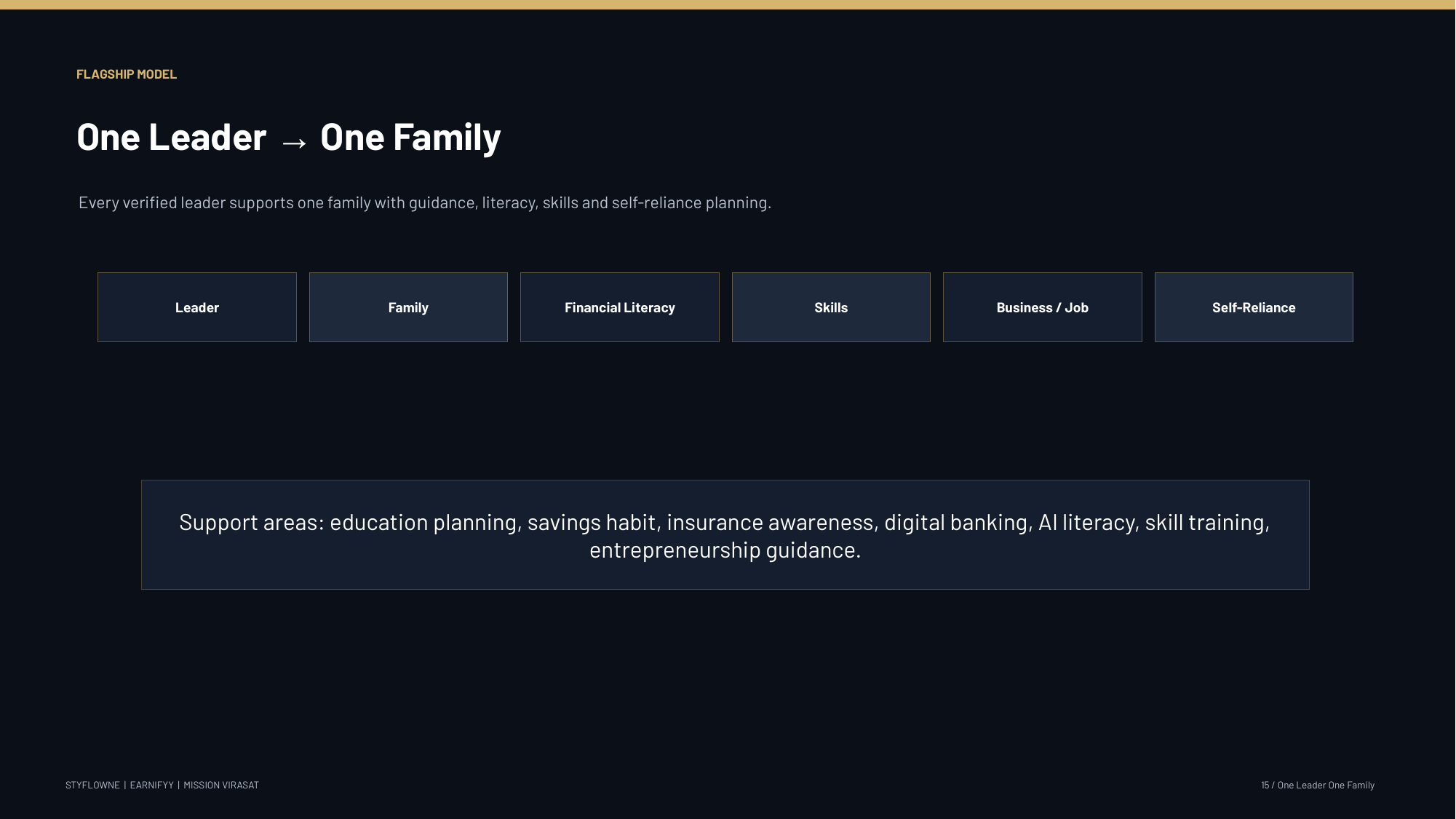

FLAGSHIP MODEL
One Leader → One Family
Every verified leader supports one family with guidance, literacy, skills and self-reliance planning.
Leader
Family
Financial Literacy
Skills
Business / Job
Self-Reliance
Support areas: education planning, savings habit, insurance awareness, digital banking, AI literacy, skill training, entrepreneurship guidance.
STYFLOWNE  |  EARNIFYY  |  MISSION VIRASAT
15 / One Leader One Family